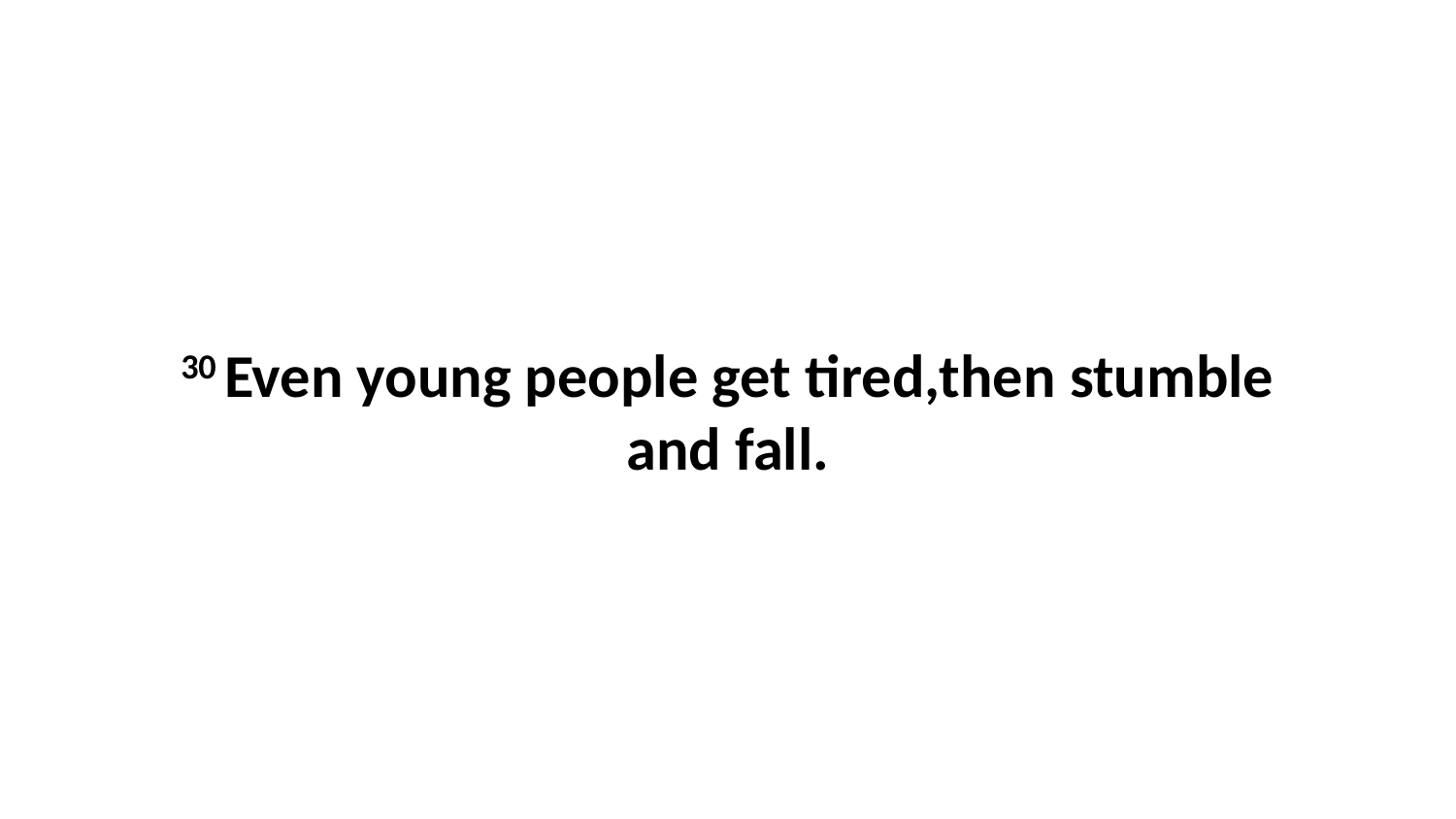

30 Even young people get tired,then stumble and fall.